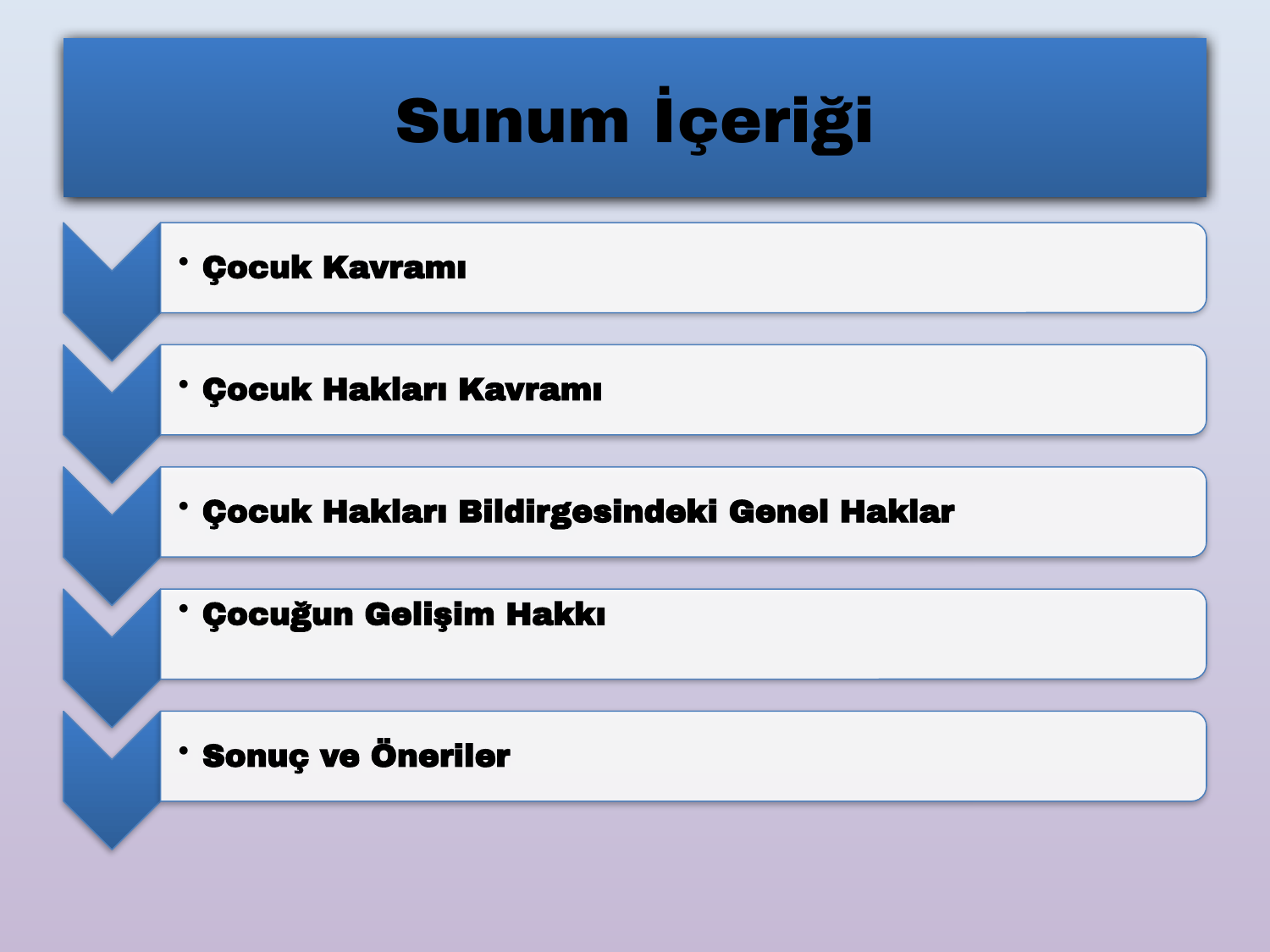

# Sunum İçeriği

Çocuk Kavramı

Çocuk Hakları Kavramı

Çocuk Hakları Bildirgesindeki Genel Haklar

Çocuğun Gelişim Hakkı

Sonuç ve Öneriler